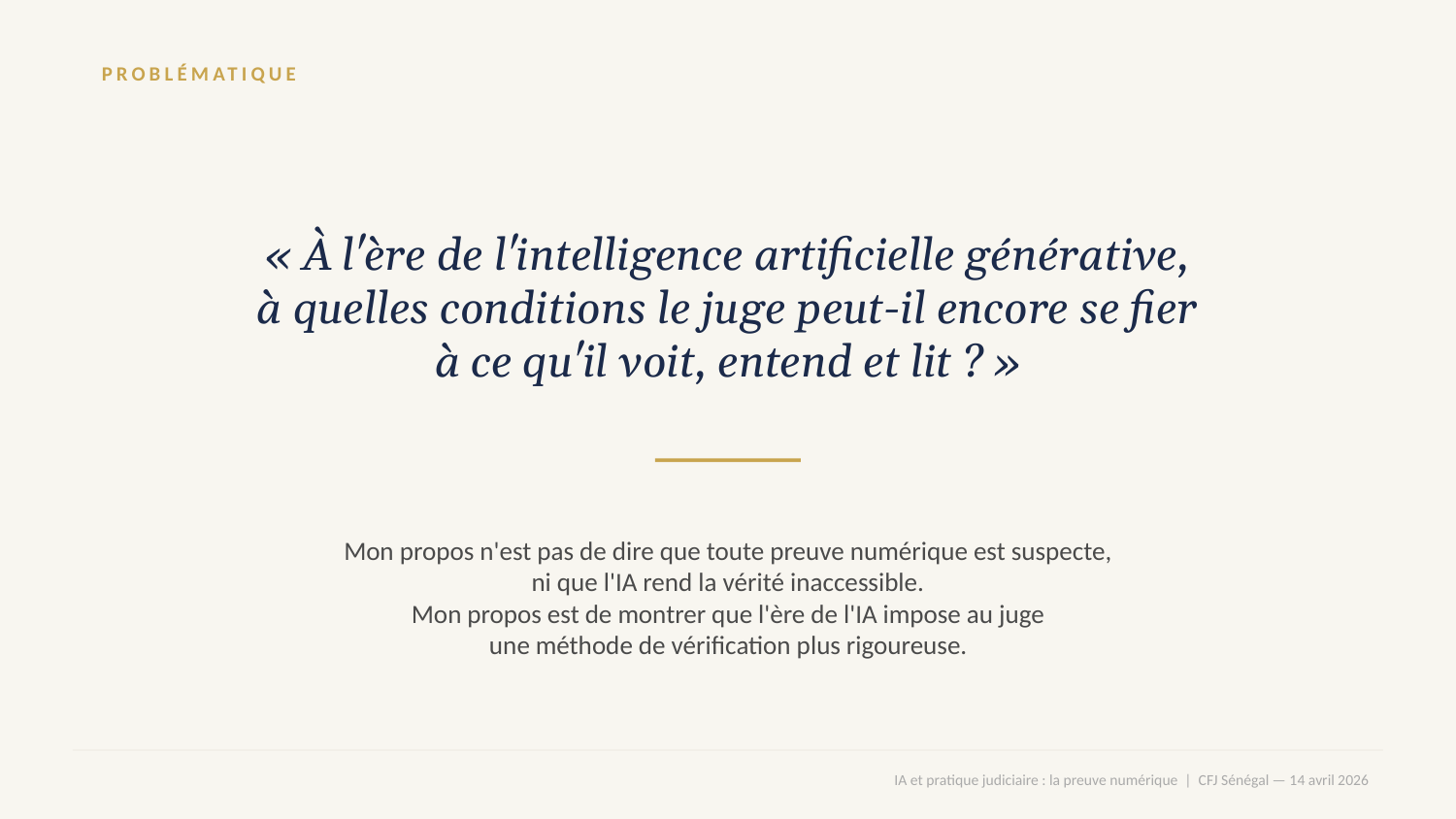

PROBLÉMATIQUE
« À l'ère de l'intelligence artificielle générative,
à quelles conditions le juge peut-il encore se fier
à ce qu'il voit, entend et lit ? »

Mon propos n'est pas de dire que toute preuve numérique est suspecte,
ni que l'IA rend la vérité inaccessible.
Mon propos est de montrer que l'ère de l'IA impose au juge
une méthode de vérification plus rigoureuse.

IA et pratique judiciaire : la preuve numérique  |  CFJ Sénégal — 14 avril 2026